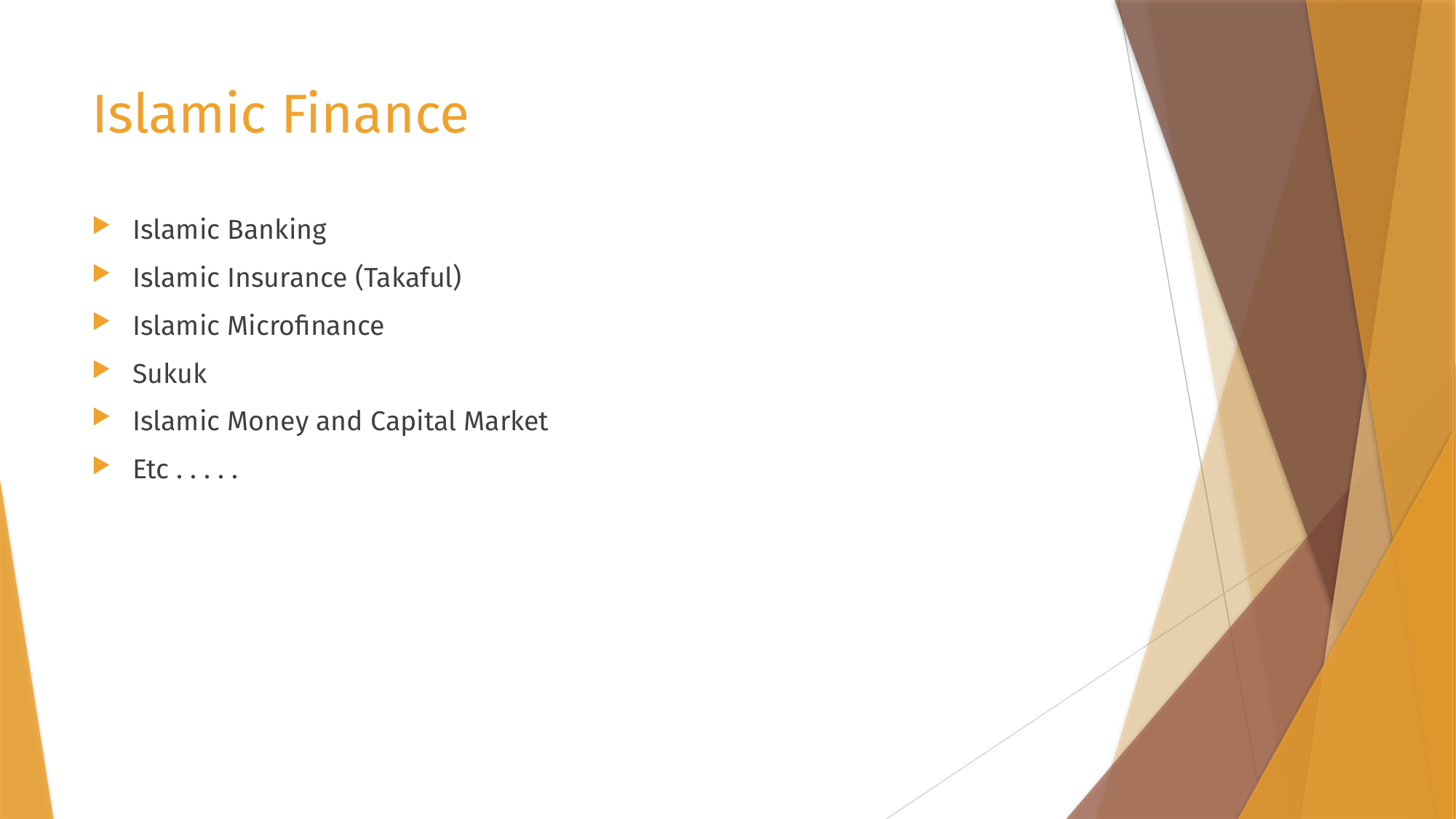

# Islamic Finance
Islamic Banking
Islamic Insurance (Takaful)
Islamic Microfinance
Sukuk
Islamic Money and Capital Market
Etc . . . . .